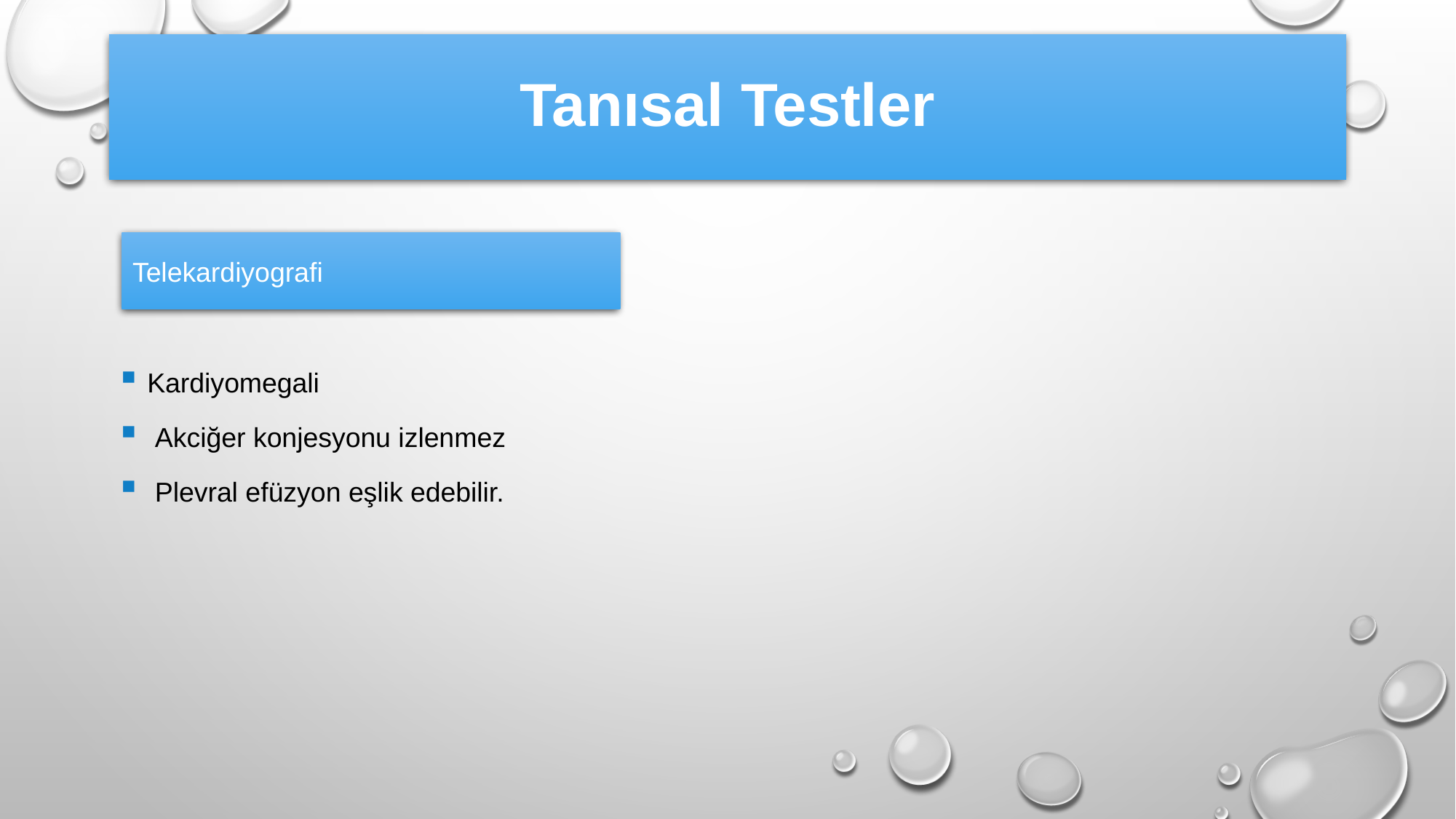

# Tanısal Testler
Telekardiyografi
Kardiyomegali
 Akciğer konjesyonu izlenmez
 Plevral efüzyon eşlik edebilir.